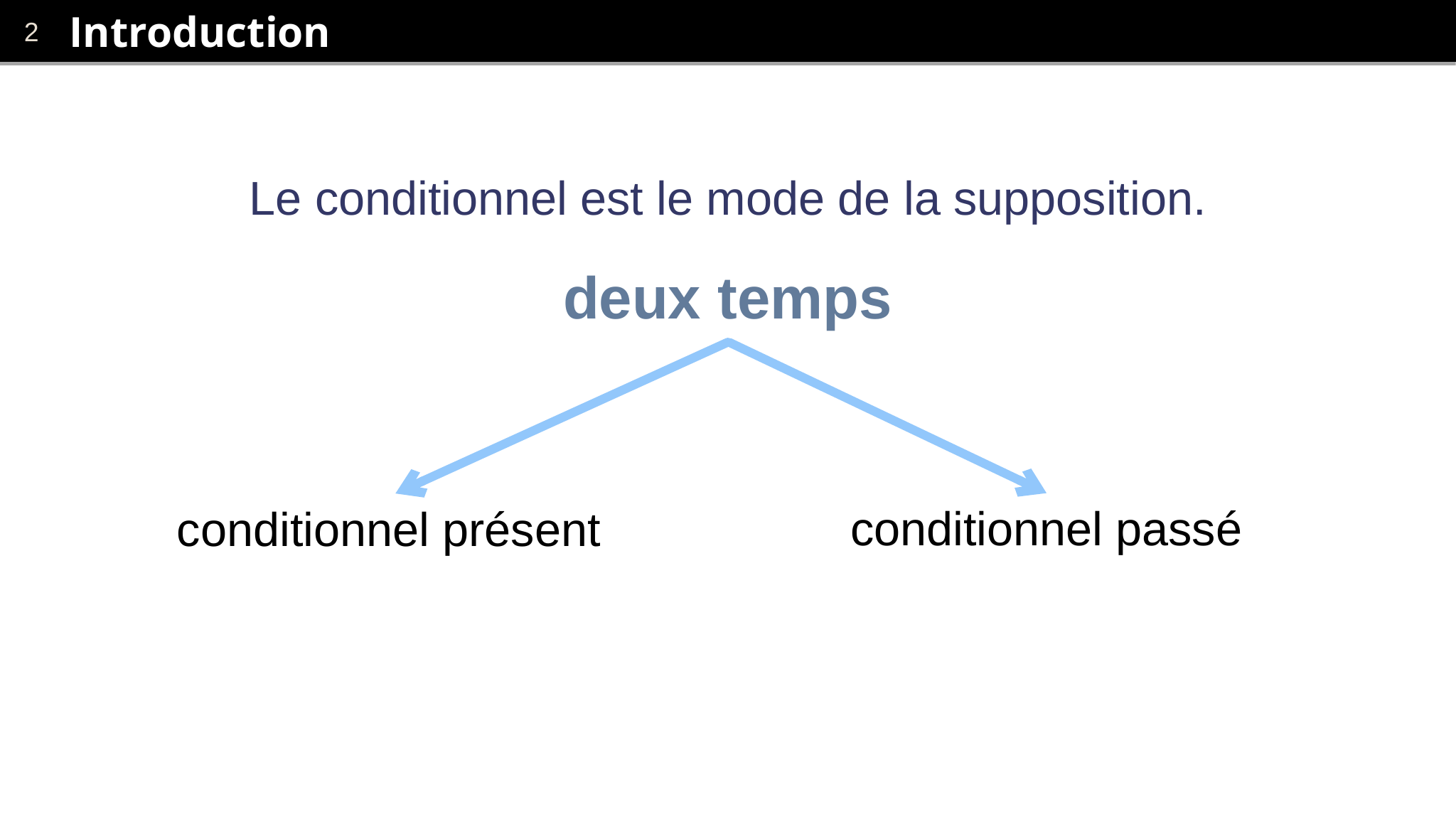

# Introduction
Le conditionnel est le mode de la supposition.
deux temps
conditionnel passé
conditionnel présent